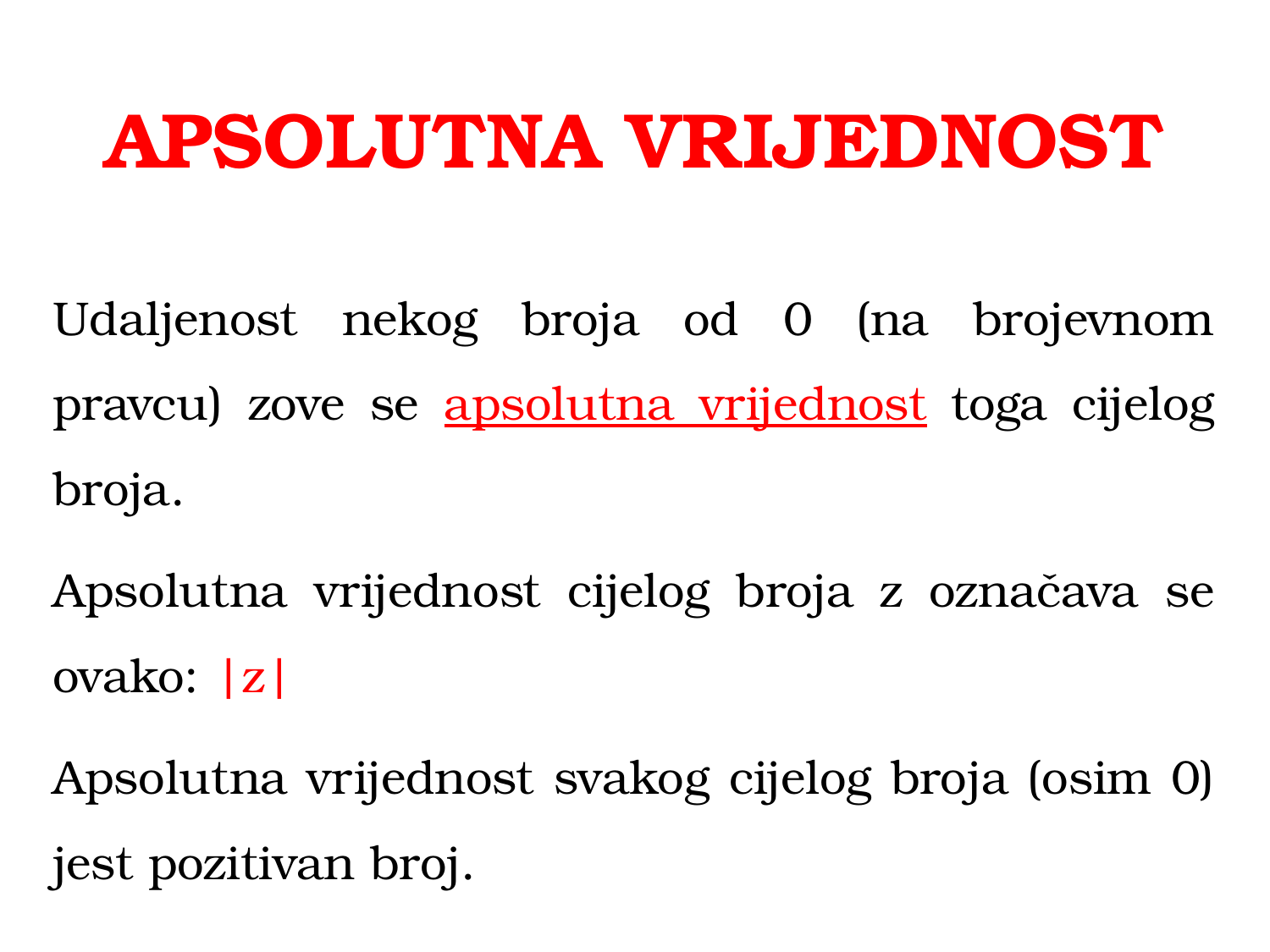

# APSOLUTNA VRIJEDNOST
Udaljenost nekog broja od 0 (na brojevnom pravcu) zove se apsolutna vrijednost toga cijelog broja.
Apsolutna vrijednost cijelog broja z označava se ovako: |z|
Apsolutna vrijednost svakog cijelog broja (osim 0) jest pozitivan broj.